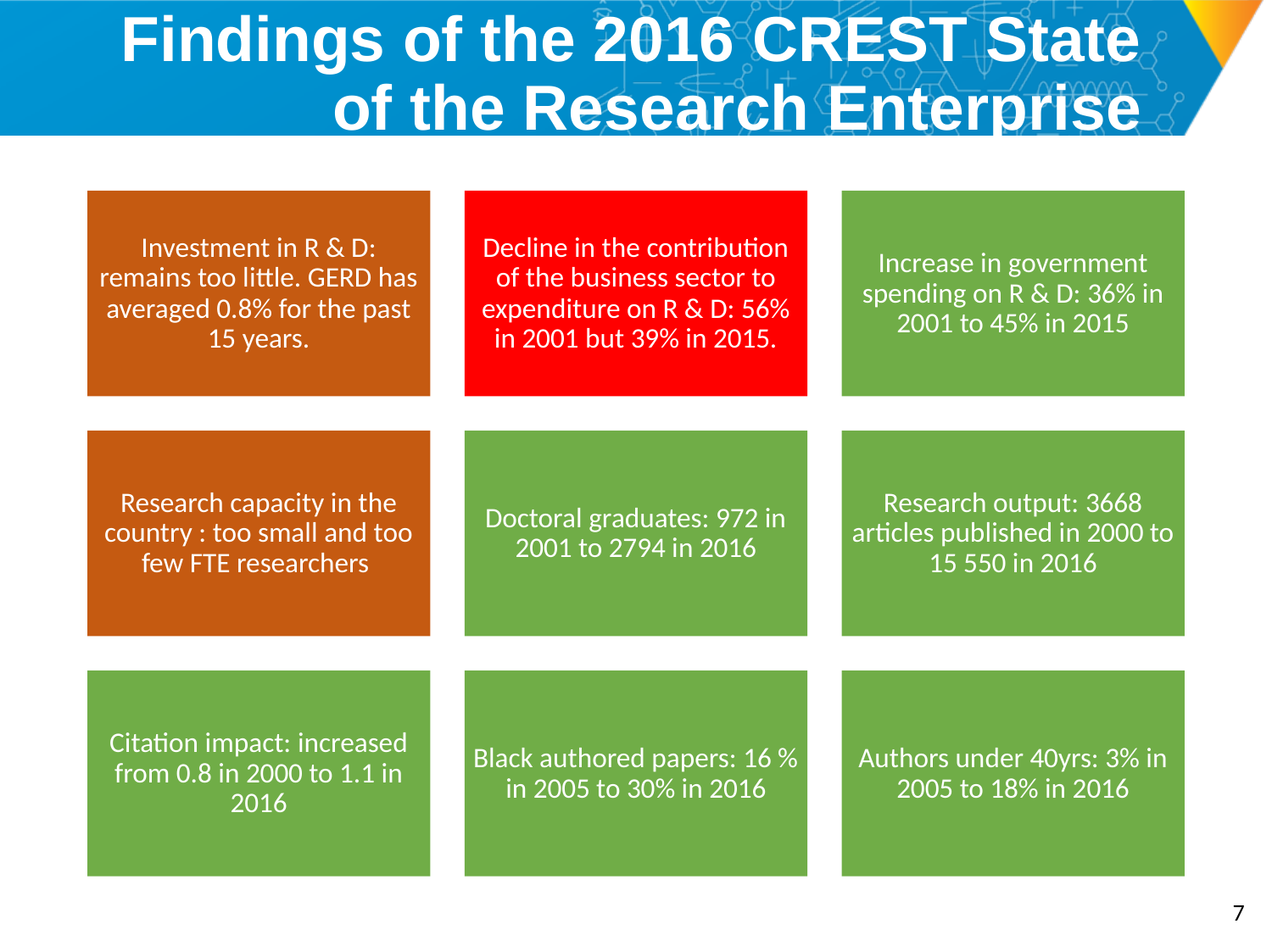

# Findings of the 2016 CREST State of the Research Enterprise
Investment in R & D: remains too little. GERD has averaged 0.8% for the past 15 years.
Decline in the contribution of the business sector to expenditure on R & D: 56% in 2001 but 39% in 2015.
Increase in government spending on R & D: 36% in 2001 to 45% in 2015
Research capacity in the country : too small and too few FTE researchers
Doctoral graduates: 972 in 2001 to 2794 in 2016
Research output: 3668 articles published in 2000 to 15 550 in 2016
Citation impact: increased from 0.8 in 2000 to 1.1 in 2016
Black authored papers: 16 % in 2005 to 30% in 2016
Authors under 40yrs: 3% in 2005 to 18% in 2016
7